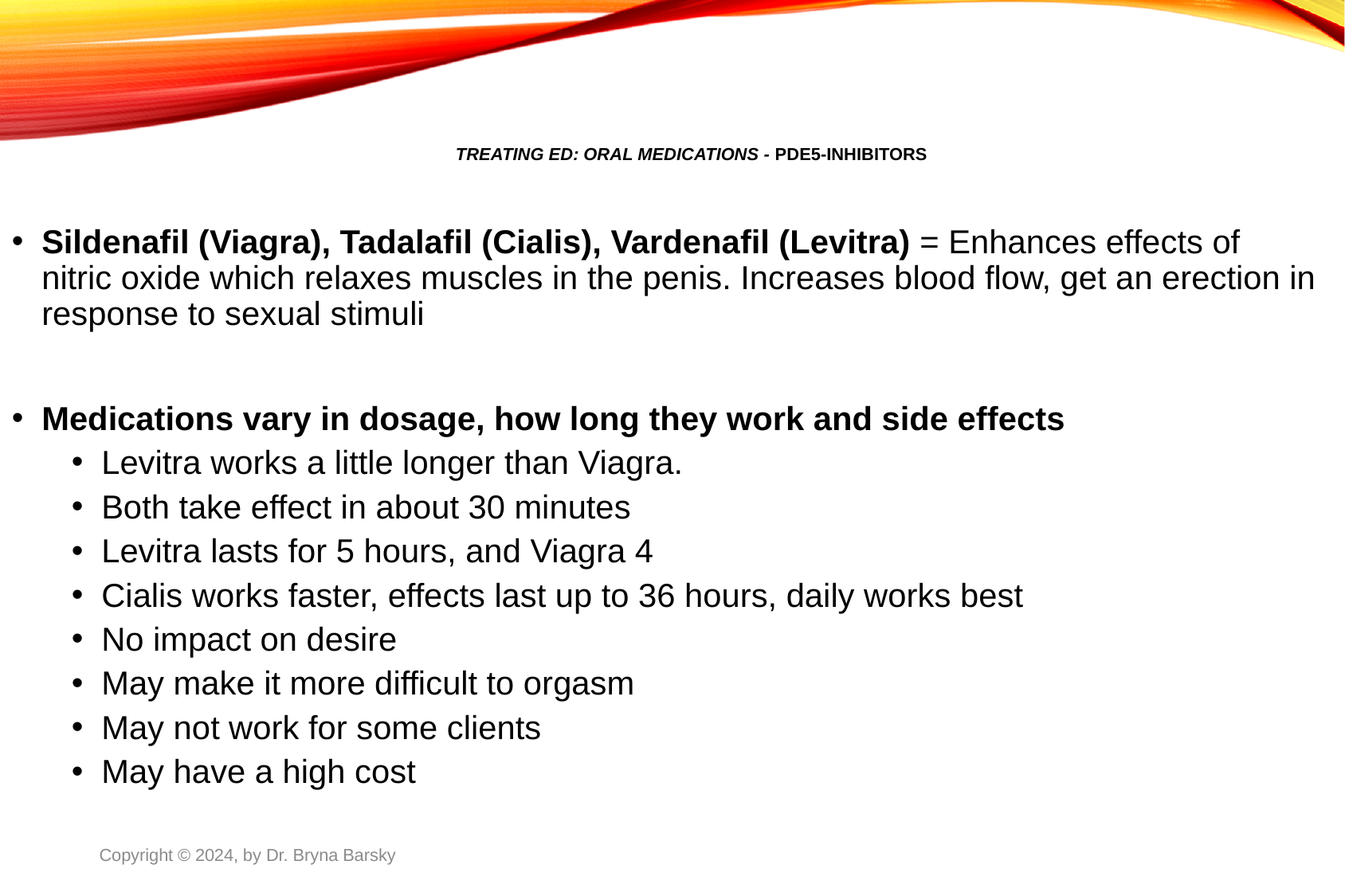

Treating ED: Oral Medications - PDE5-inhibitors
Sildenafil (Viagra), Tadalafil (Cialis), Vardenafil (Levitra) = Enhances effects of nitric oxide which relaxes muscles in the penis. Increases blood flow, get an erection in response to sexual stimuli

Medications vary in dosage, how long they work and side effects
Levitra works a little longer than Viagra.
Both take effect in about 30 minutes
Levitra lasts for 5 hours, and Viagra 4
Cialis works faster, effects last up to 36 hours, daily works best
No impact on desire
May make it more difficult to orgasm
May not work for some clients
May have a high cost
Copyright © 2024, by Dr. Bryna Barsky